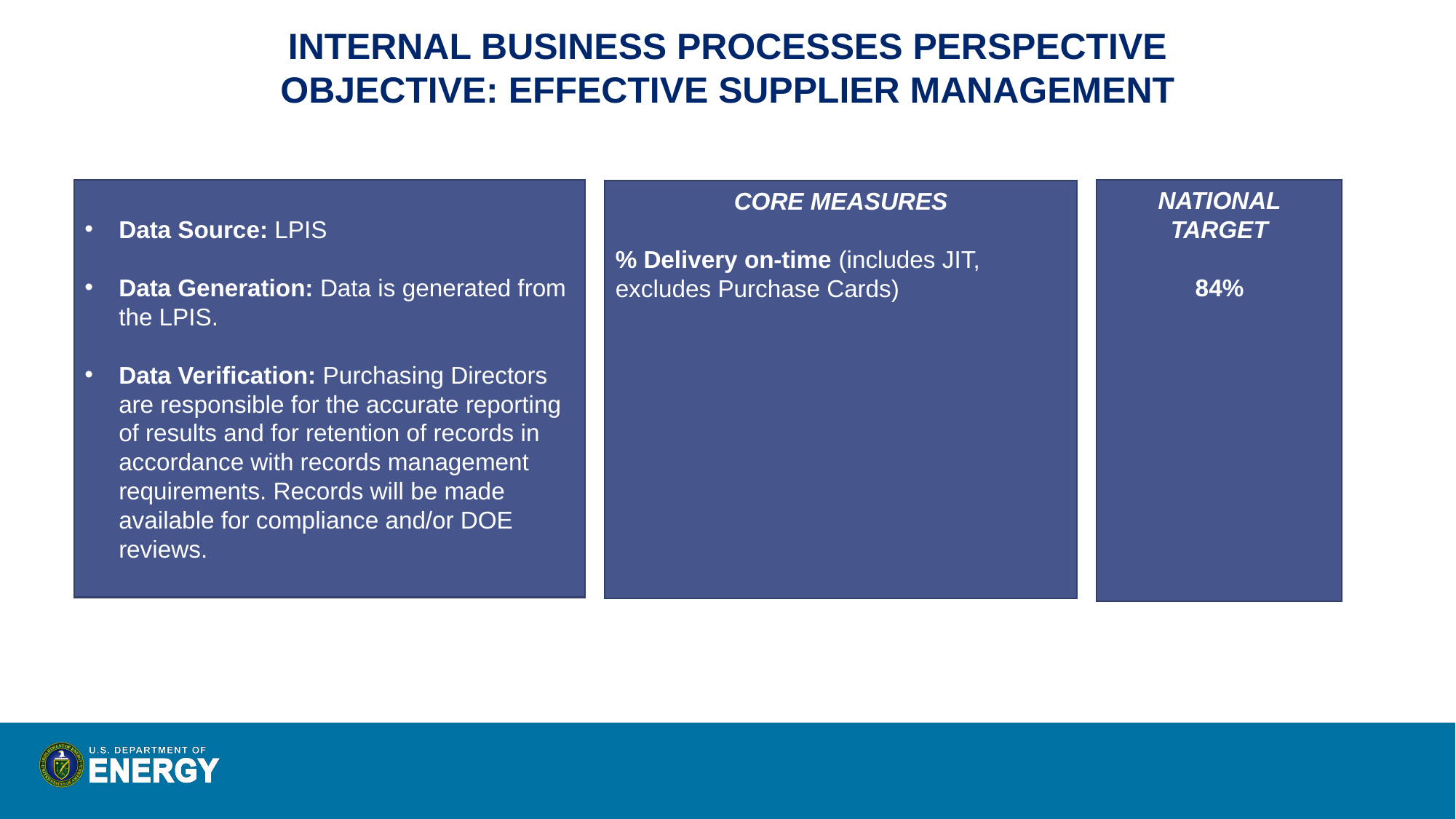

INTERNAL BUSINESS PROCESSES PERSPECTIVE
OBJECTIVE: EFFECTIVE SUPPLIER MANAGEMENT

Data Source: LPIS

Data Generation: Data is generated from the LPIS.

Data Verification: Purchasing Directors are responsible for the accurate reporting of results and for retention of records in accordance with records management requirements. Records will be made available for compliance and/or DOE reviews.

NATIONAL TARGET

84%

CORE MEASURES

% Delivery on-time (includes JIT, excludes Purchase Cards)